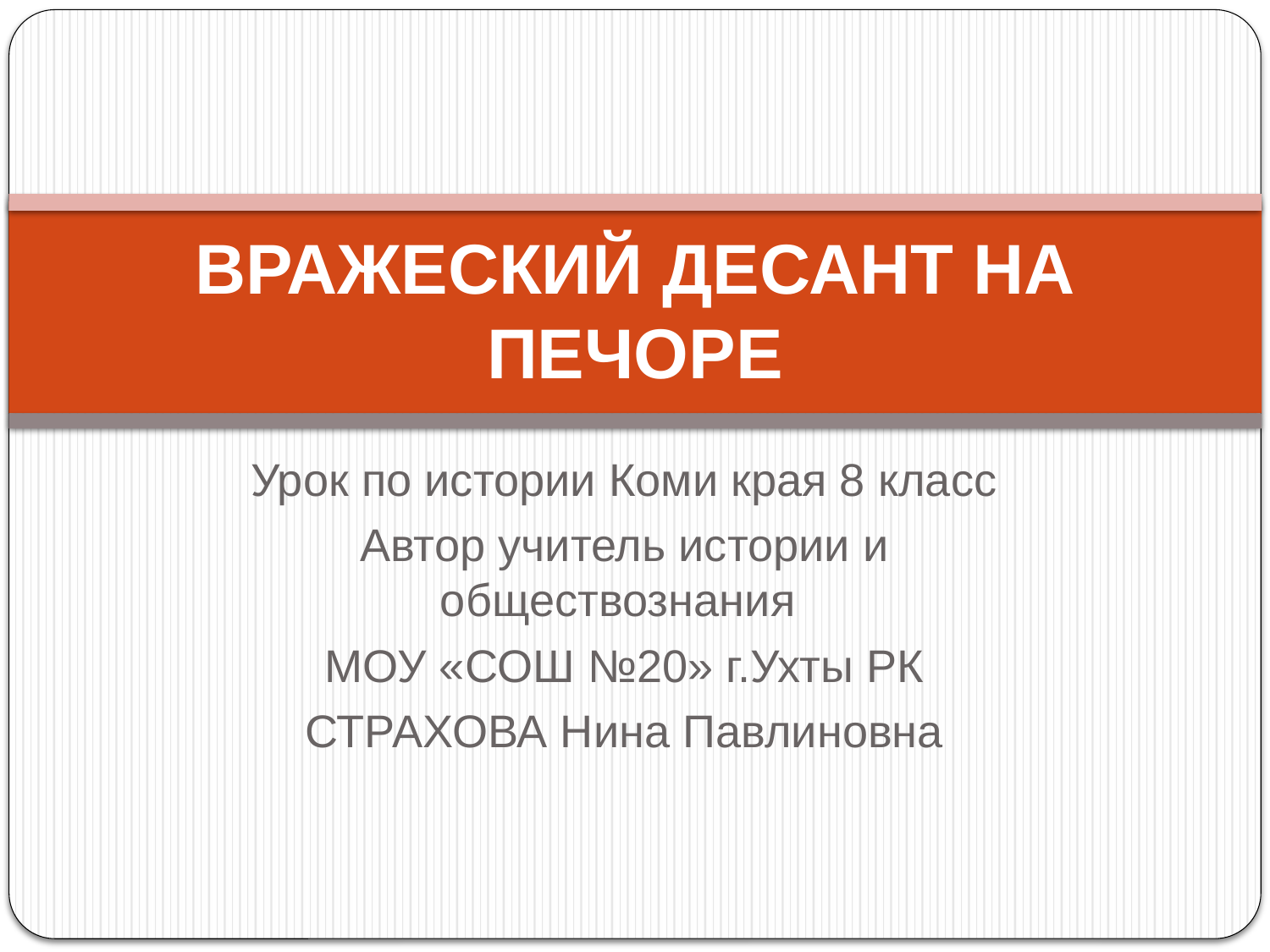

# ВРАЖЕСКИЙ ДЕСАНТ НА ПЕЧОРЕ
Урок по истории Коми края 8 класс
Автор учитель истории и обществознания
МОУ «СОШ №20» г.Ухты РК
СТРАХОВА Нина Павлиновна